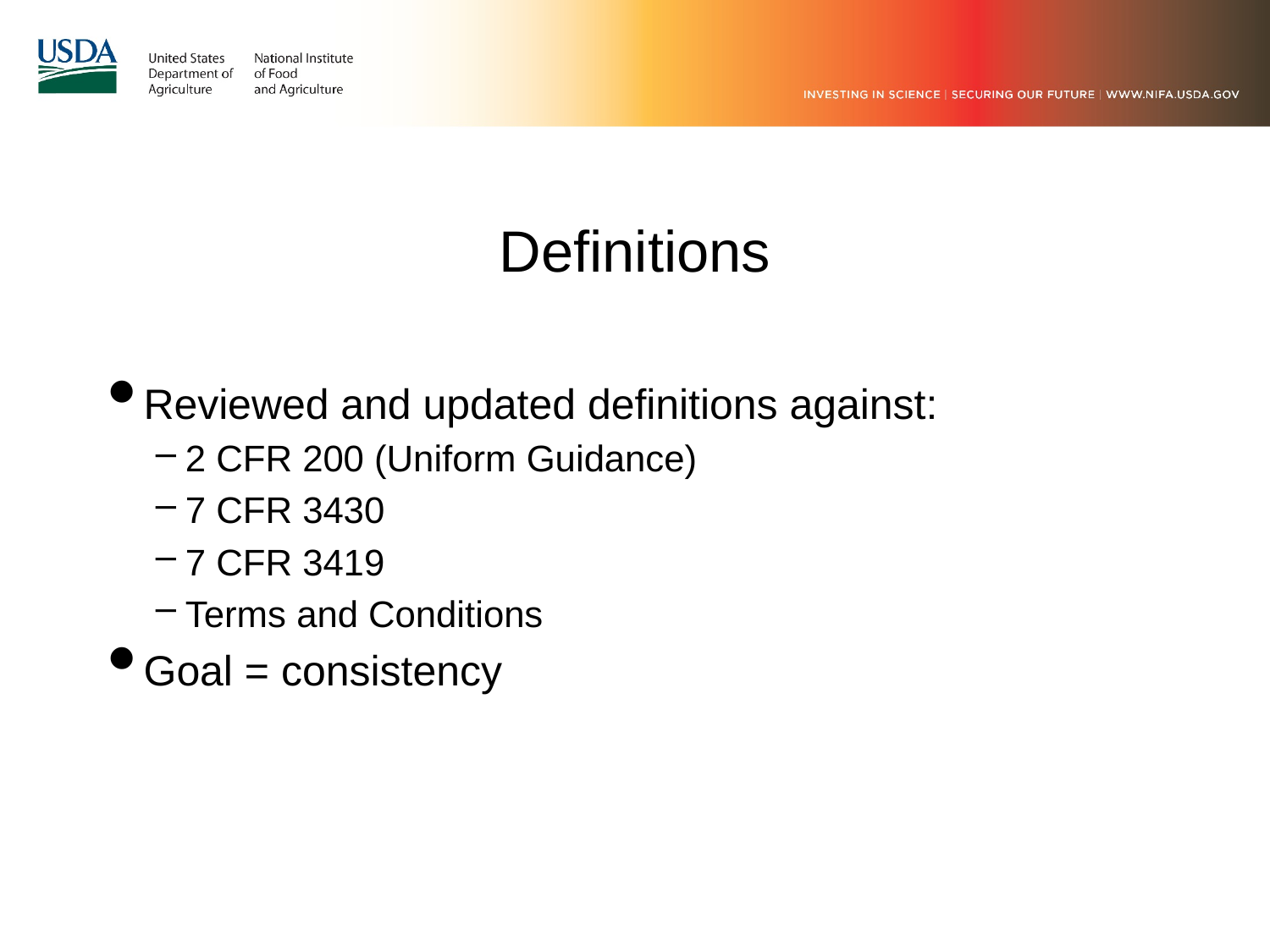

# Definitions
Reviewed and updated definitions against:
2 CFR 200 (Uniform Guidance)
7 CFR 3430
7 CFR 3419
Terms and Conditions
Goal = consistency